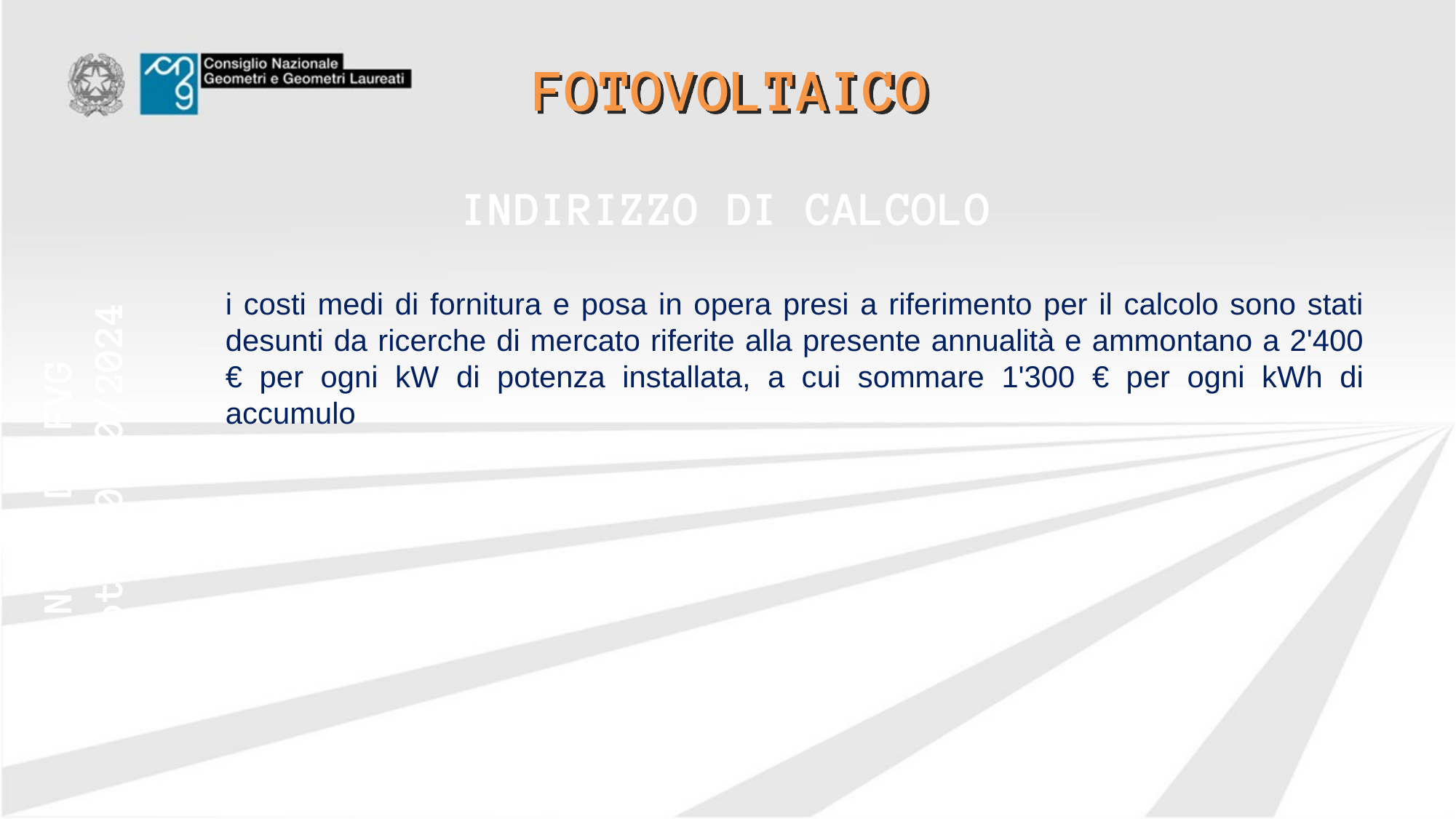

# FOTOVOLTAICO
INDIRIZZO DI CALCOLO
i costi medi di fornitura e posa in opera presi a riferimento per il calcolo sono stati desunti da ricerche di mercato riferite alla presente annualità e ammontano a 2'400 € per ogni kW di potenza installata, a cui sommare 1'300 € per ogni kWh di accumulo
Nota DR FVG
prot. 20110/2024